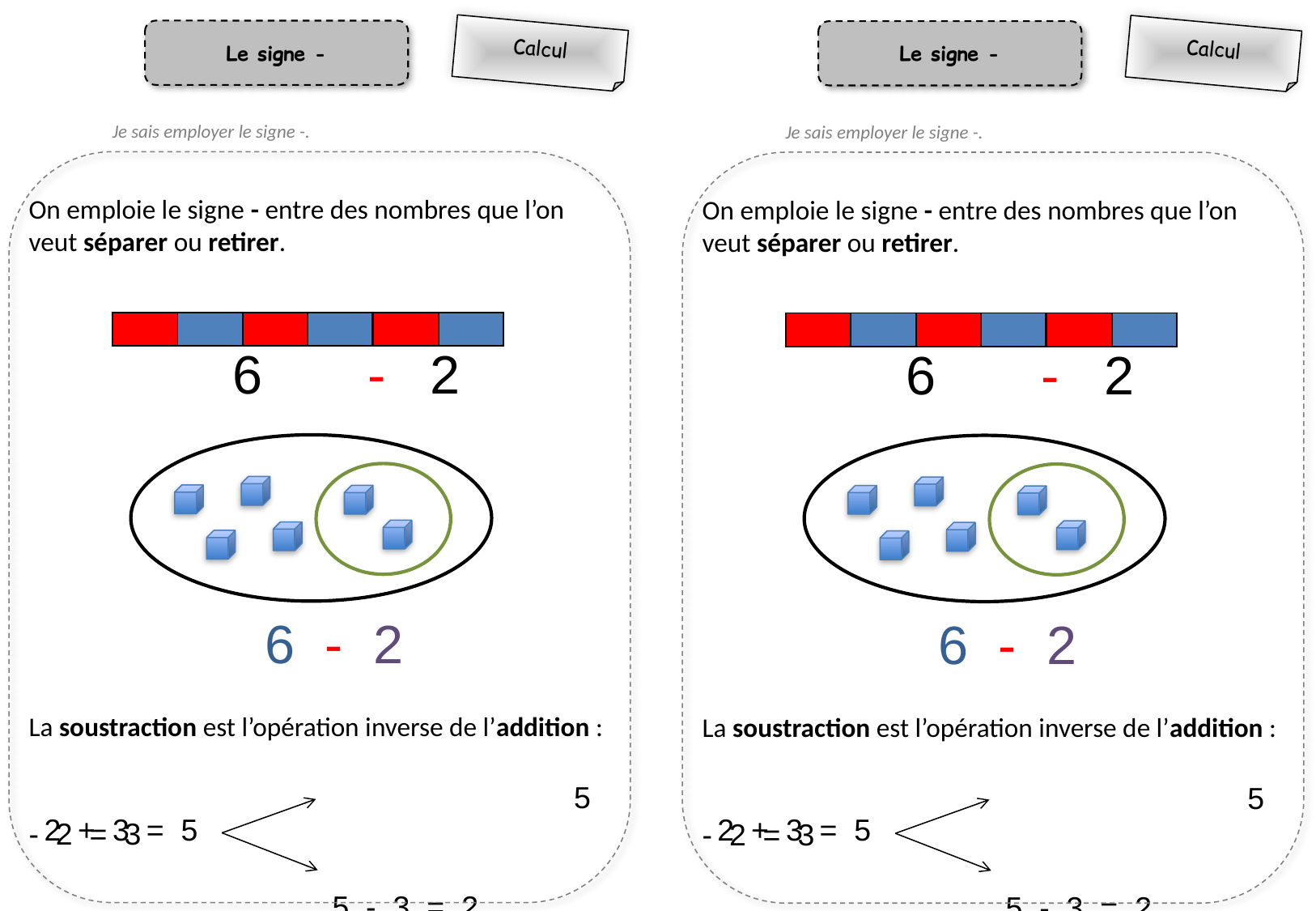

Le signe -
Le signe -
Calcul
Calcul
Je sais employer le signe -.
Je sais employer le signe -.

On emploie le signe - entre des nombres que l’on veut séparer ou retirer.

La soustraction est l’opération inverse de l’addition :

				       5  -  2  =  3

5  -  3  =  2
On emploie le signe - entre des nombres que l’on veut séparer ou retirer.

La soustraction est l’opération inverse de l’addition :

				       5  -  2  =  3

5  -  3  =  2
|  |  |  |  |
| --- | --- | --- | --- |
|  |  |
| --- | --- |
|  |  |  |  |
| --- | --- | --- | --- |
|  |  |
| --- | --- |
6       -   2
6       -   2

6  -  2
6  -  2
2  +  3  =  5
2  +  3  =  5